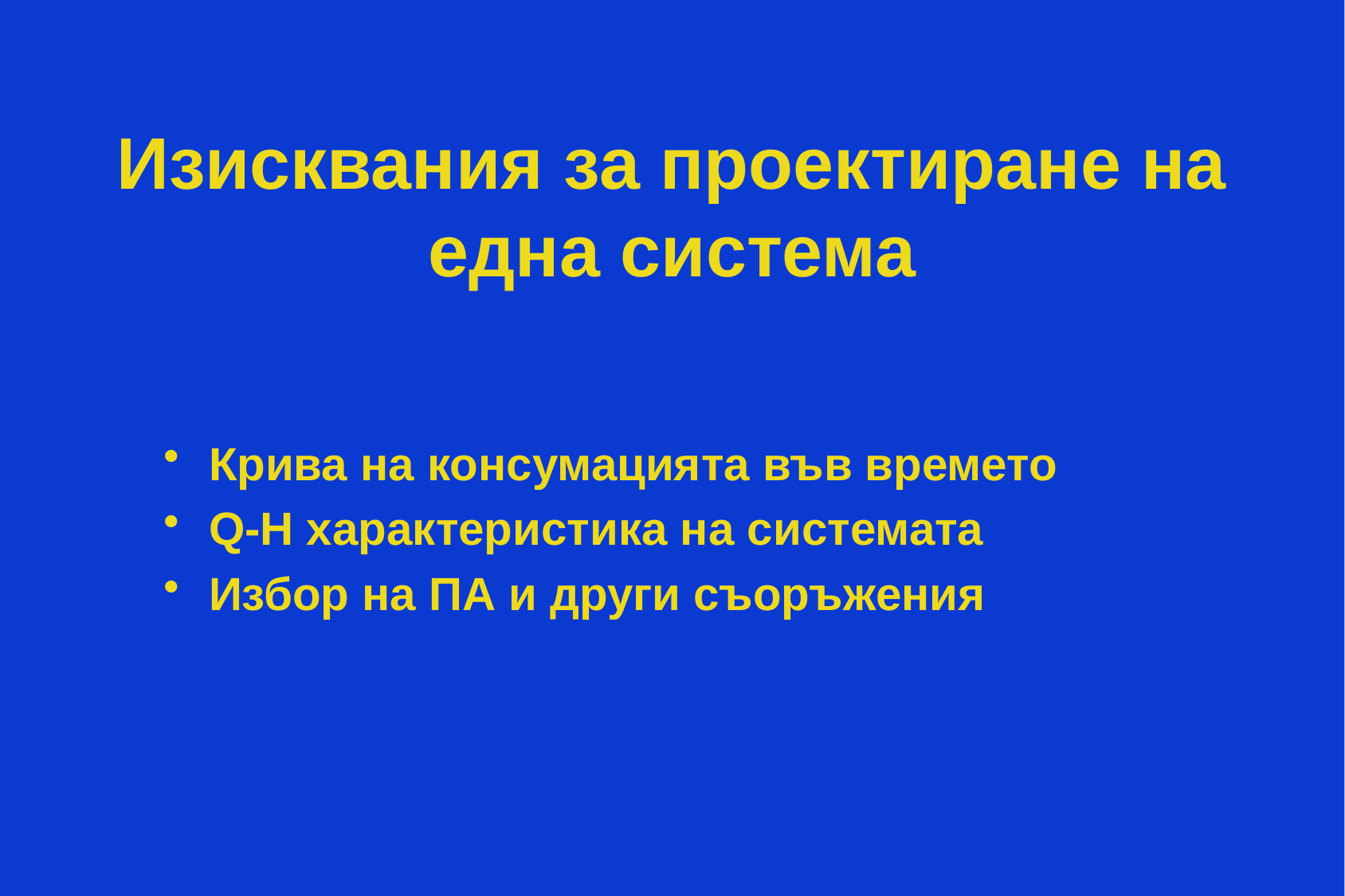

Изисквания за проектиране на една система
Крива на консумацията във времето
Q-H характеристика на системата
Избор на ПА и други съоръжения